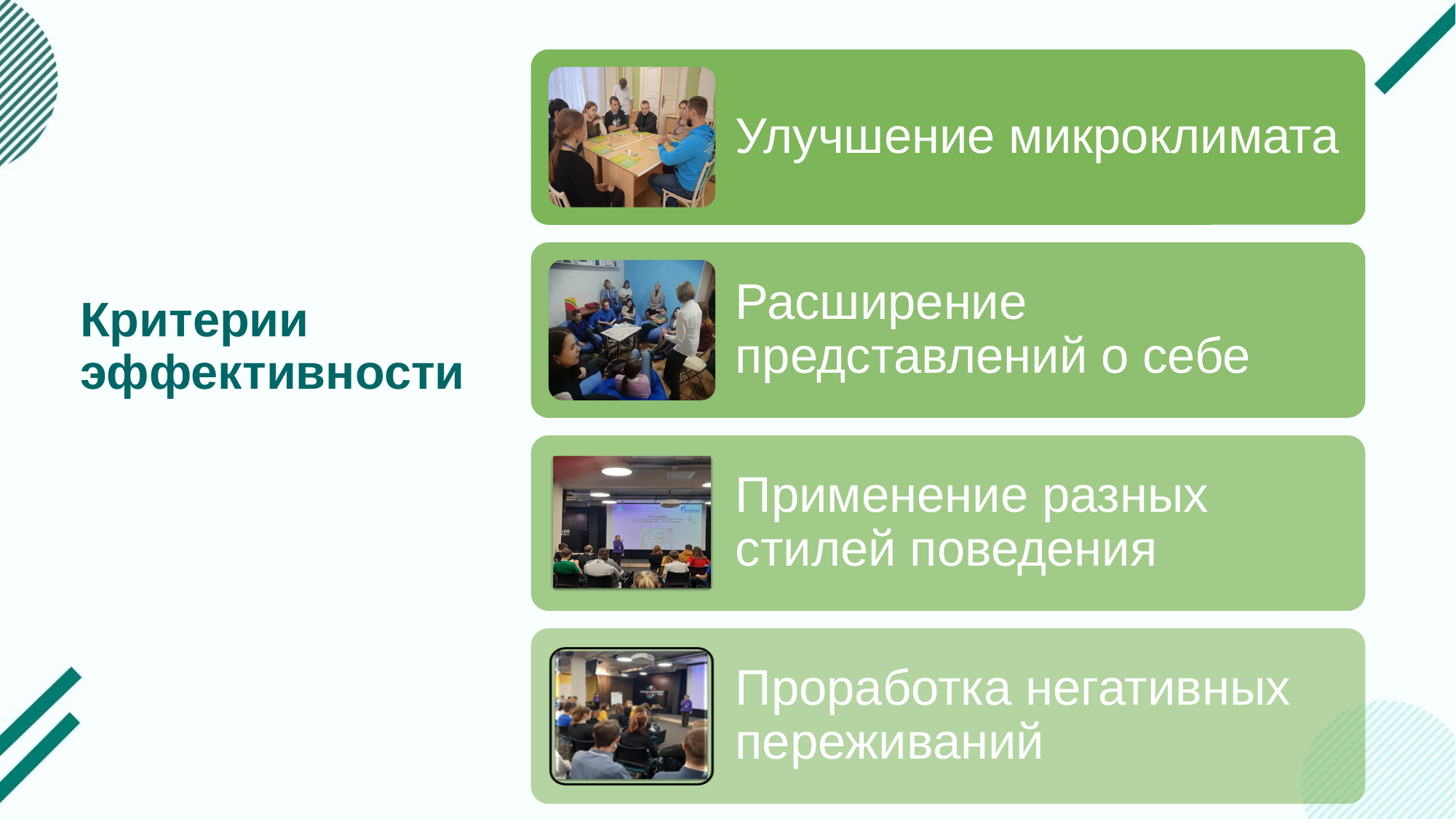

Улучшение микроклимата
Расширение представлений о себе
Применение разных стилей поведения
Проработка негативных переживаний
# Критерии эффективности